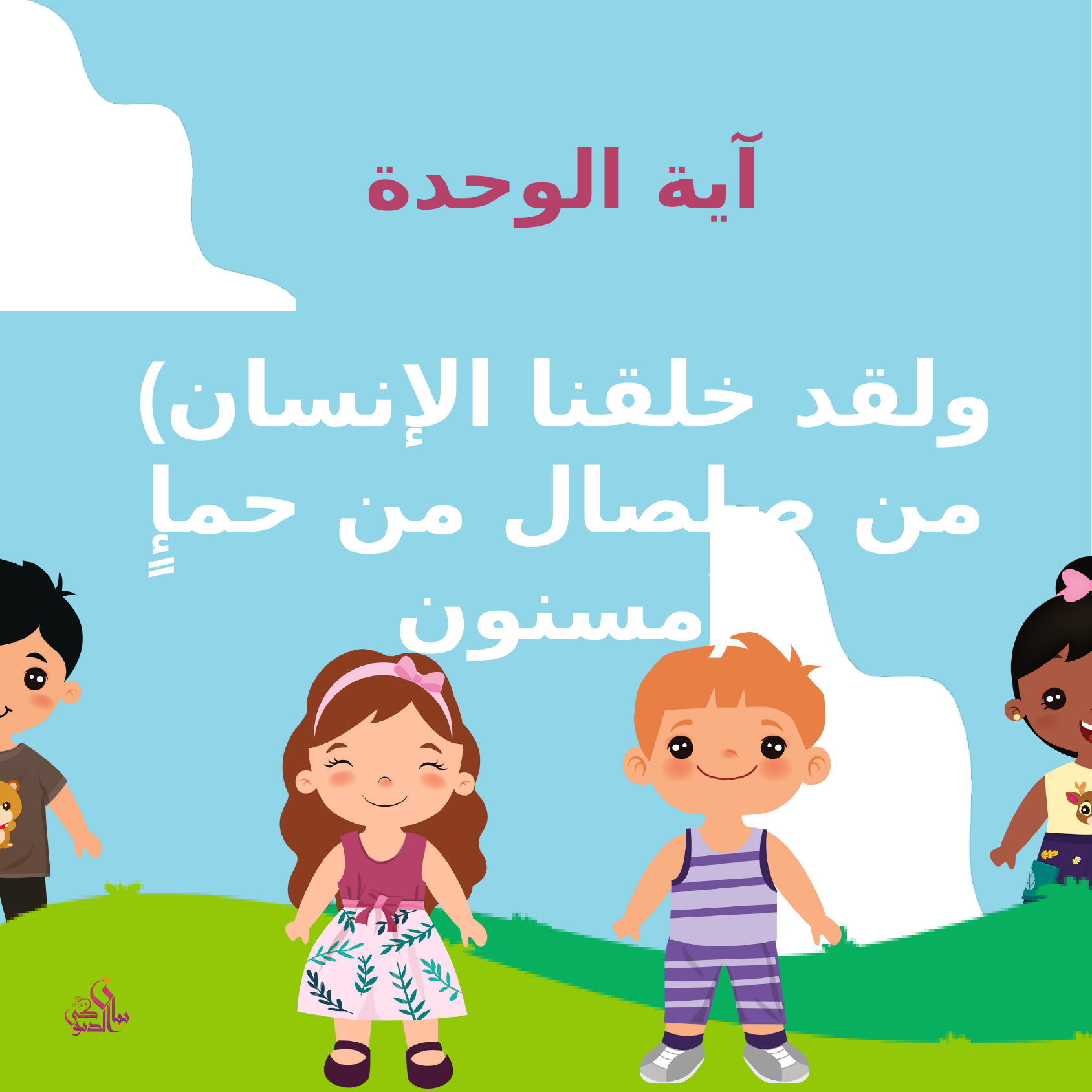

آية الوحدة
(ولقد خلقنا الإنسان من صلصال من حمإٍ مسنون)